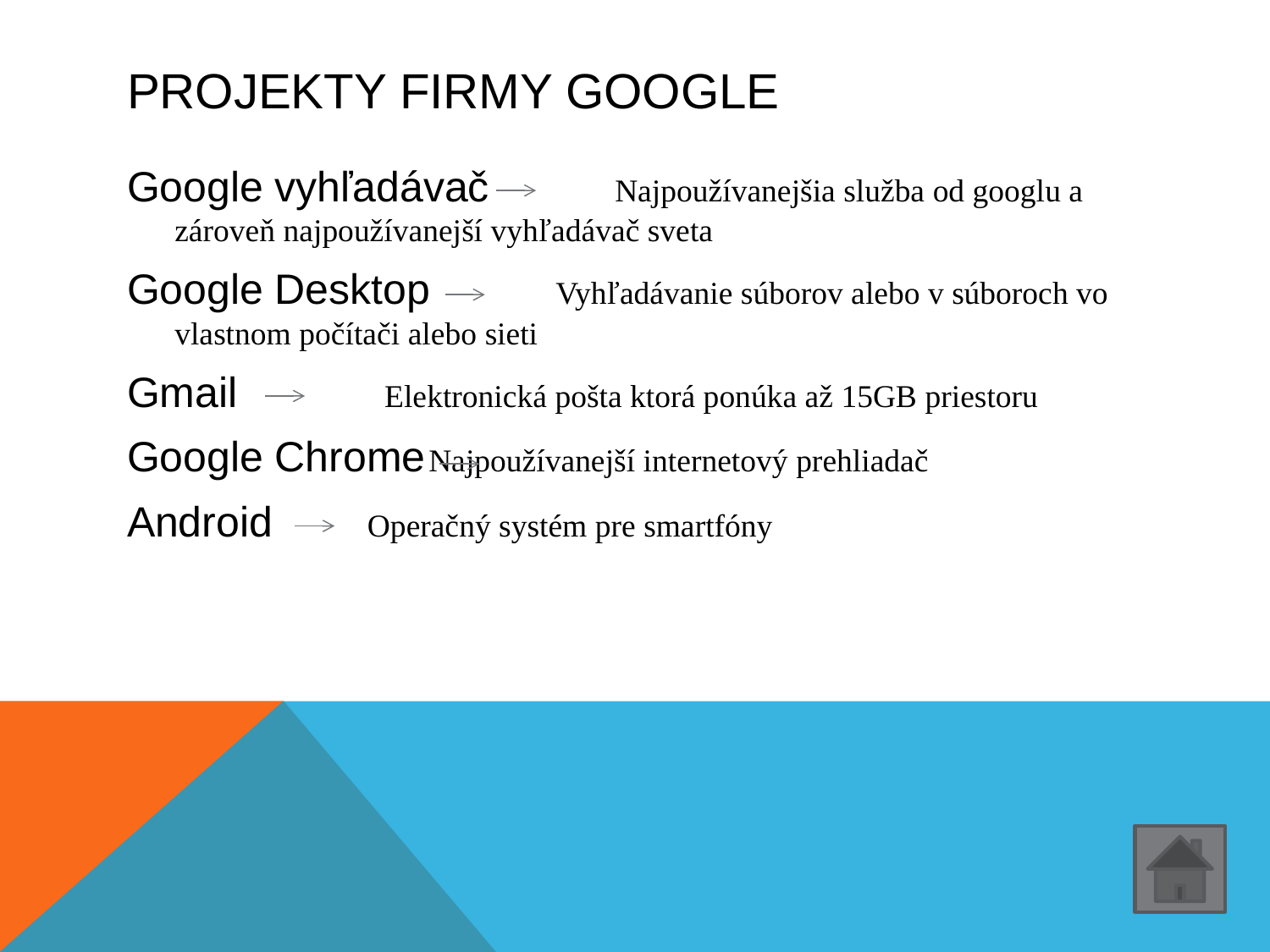

# Projekty firmy google
Google vyhľadávač 	     Najpoužívanejšia služba od googlu a zároveň najpoužívanejší vyhľadávač sveta
Google Desktop 	Vyhľadávanie súborov alebo v súboroch vo vlastnom počítači alebo sieti
Gmail	       Elektronická pošta ktorá ponúka až 15GB priestoru
Google Chrome	Najpoužívanejší internetový prehliadač
Android        Operačný systém pre smartfóny